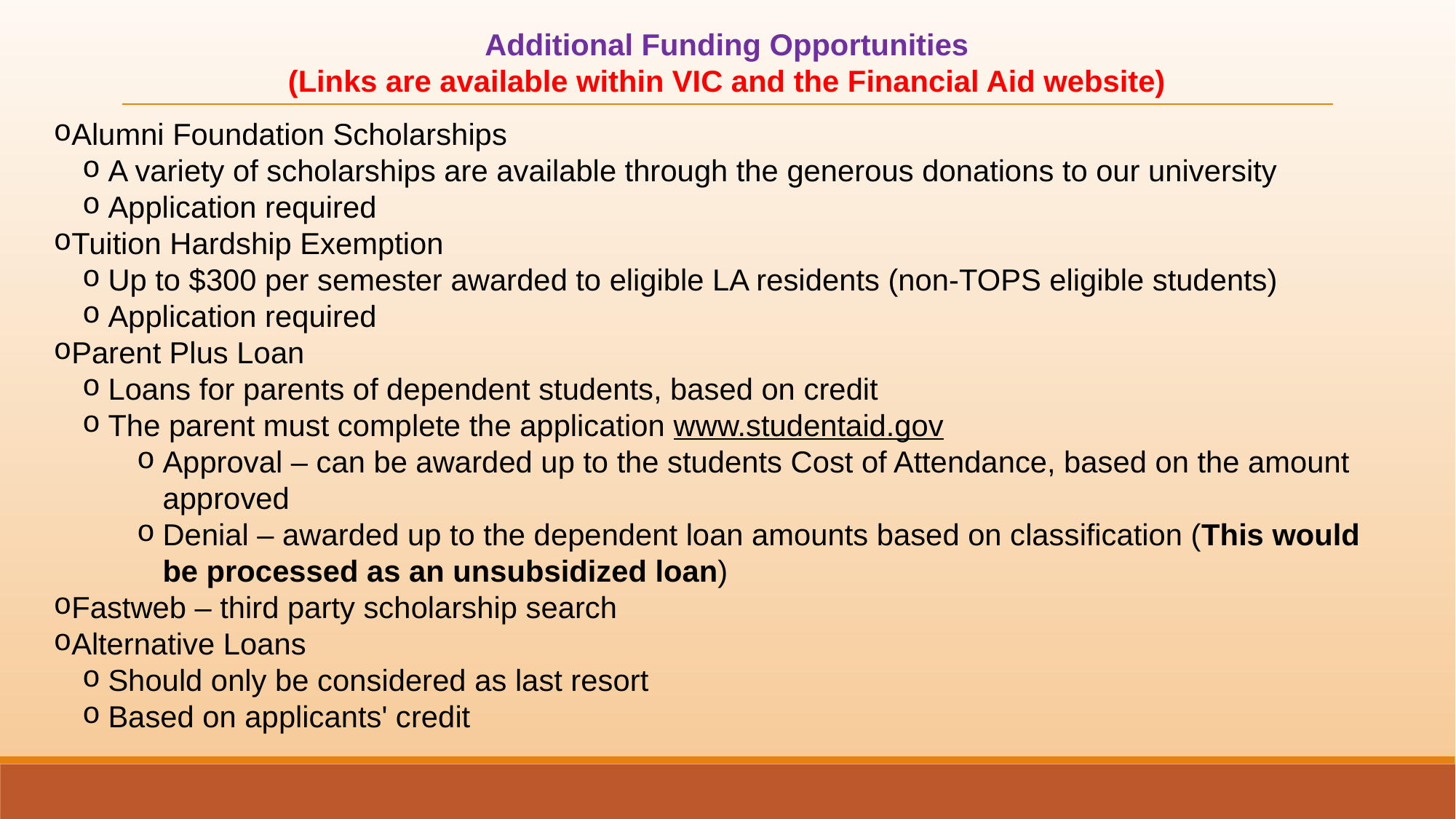

Additional Funding Opportunities
(Links are available within VIC and the Financial Aid website)
Alumni Foundation Scholarships
A variety of scholarships are available through the generous donations to our university
Application required
Tuition Hardship Exemption
Up to $300 per semester awarded to eligible LA residents (non-TOPS eligible students)
Application required
Parent Plus Loan
Loans for parents of dependent students, based on credit
The parent must complete the application www.studentaid.gov
Approval – can be awarded up to the students Cost of Attendance, based on the amount approved
Denial – awarded up to the dependent loan amounts based on classification (This would be processed as an unsubsidized loan)
Fastweb – third party scholarship search
Alternative Loans
Should only be considered as last resort
Based on applicants' credit